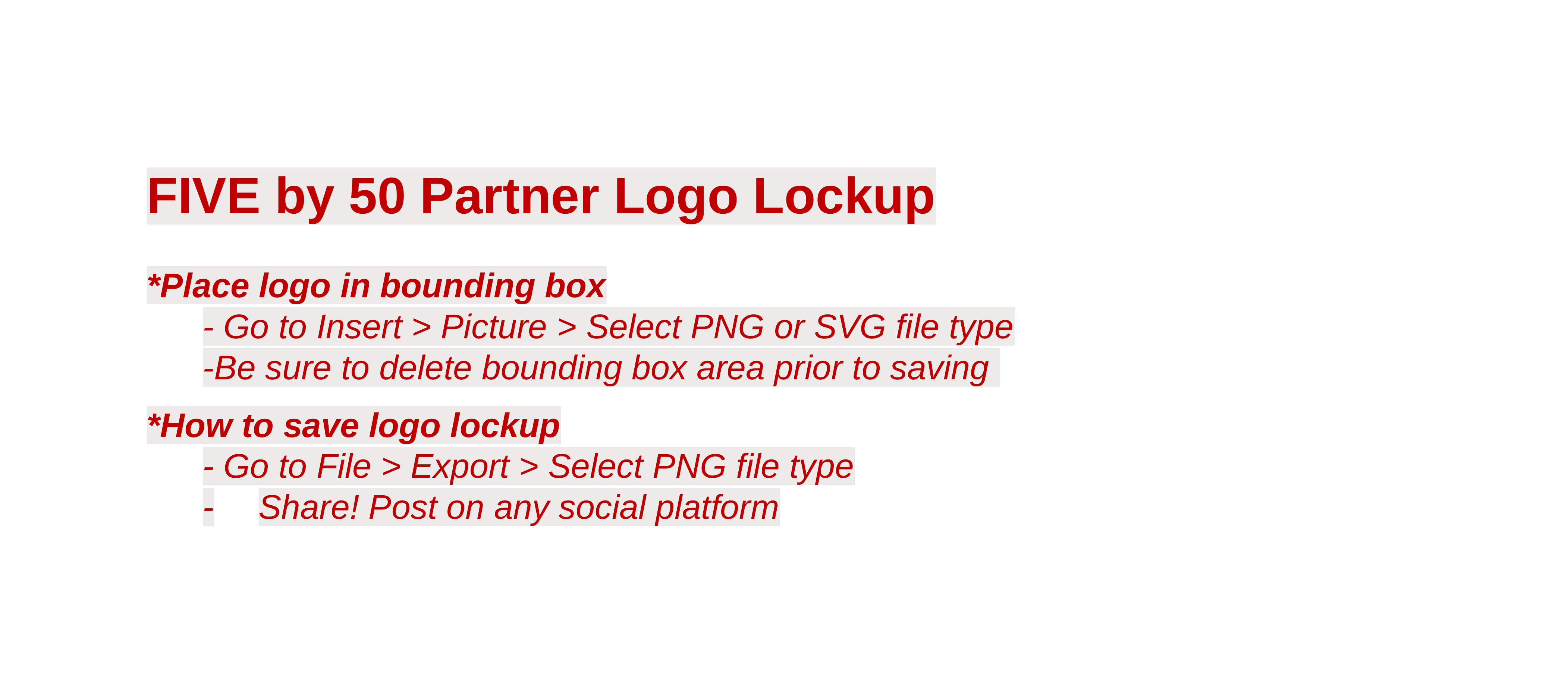

FIVE by 50 Partner Logo Lockup
​
*Place logo in bounding box
	- Go to Insert > Picture > Select PNG or SVG file type
	-Be sure to delete bounding box area prior to saving
​*How to save logo lockup
	- Go to File > Export > Select PNG file type
	-	Share! Post on any social platform